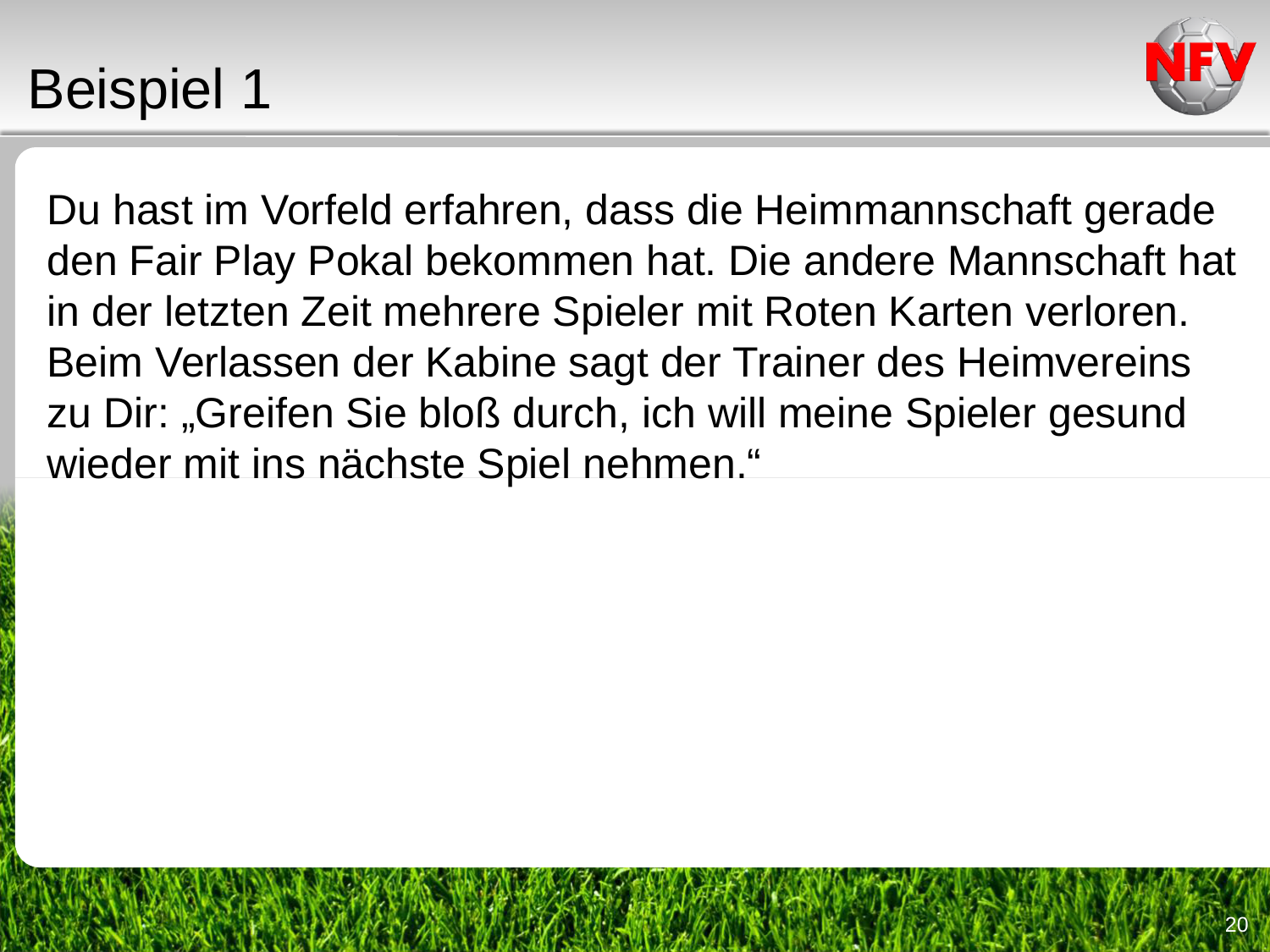

Beispiel 1
Du hast im Vorfeld erfahren, dass die Heimmannschaft gerade den Fair Play Pokal bekommen hat. Die andere Mannschaft hat in der letzten Zeit mehrere Spieler mit Roten Karten verloren. Beim Verlassen der Kabine sagt der Trainer des Heimvereins zu Dir: „Greifen Sie bloß durch, ich will meine Spieler gesund wieder mit ins nächste Spiel nehmen.“
20